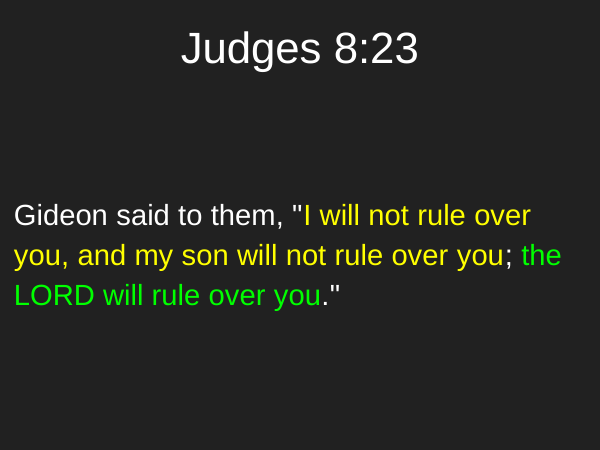

# Judges 8:23
Gideon said to them, "I will not rule over you, and my son will not rule over you; the LORD will rule over you."